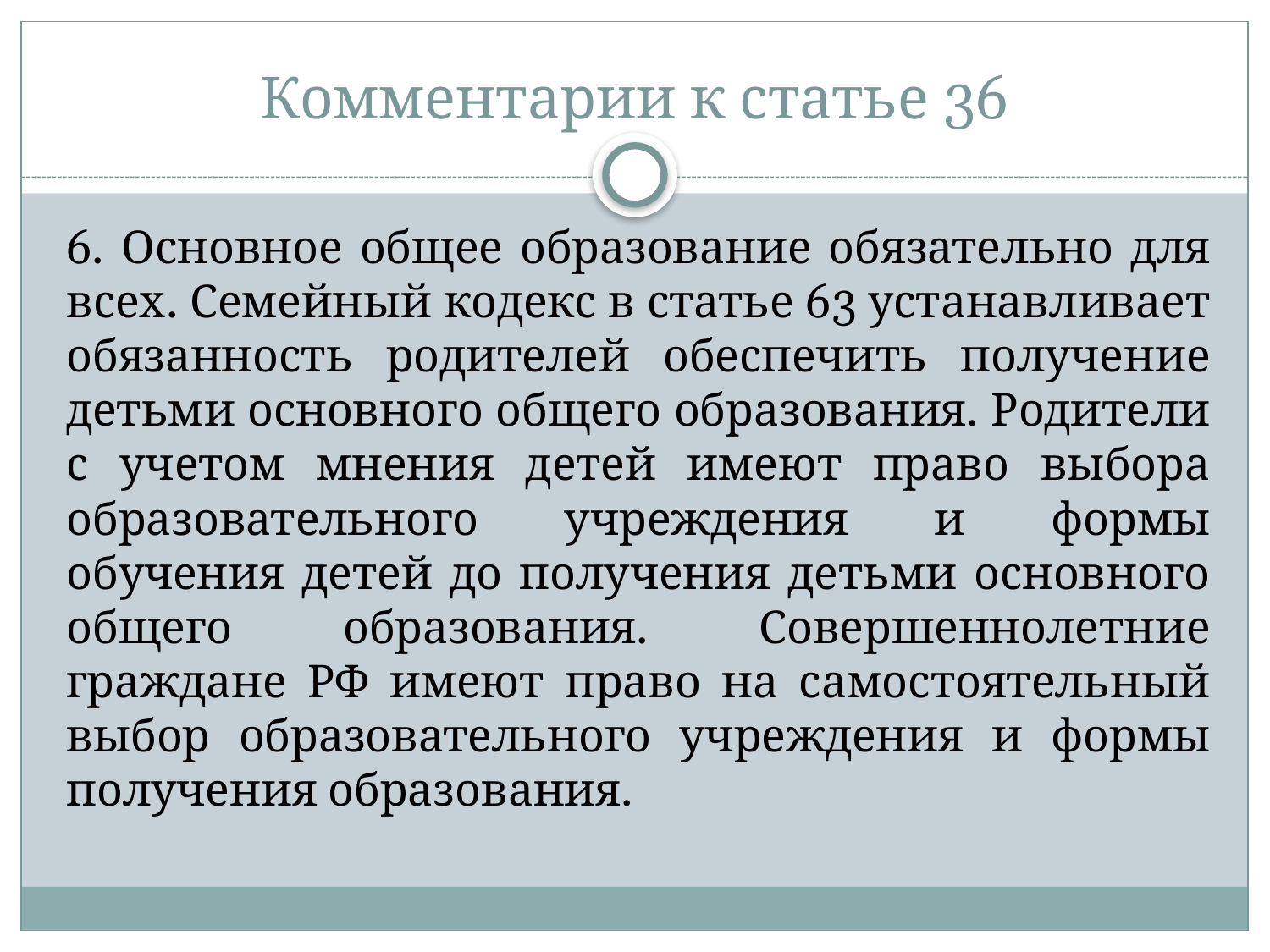

# Комментарии к статье 36
6. Основное общее образование обязательно для всех. Семейный кодекс в статье 63 устанавливает обязанность родителей обеспечить получение детьми основного общего образования. Родители с учетом мнения детей имеют право выбора образовательного учреждения и формы обучения детей до получения детьми основного общего образования. Совершеннолетние граждане РФ имеют право на самостоятельный выбор образовательного учреждения и формы получения образования.